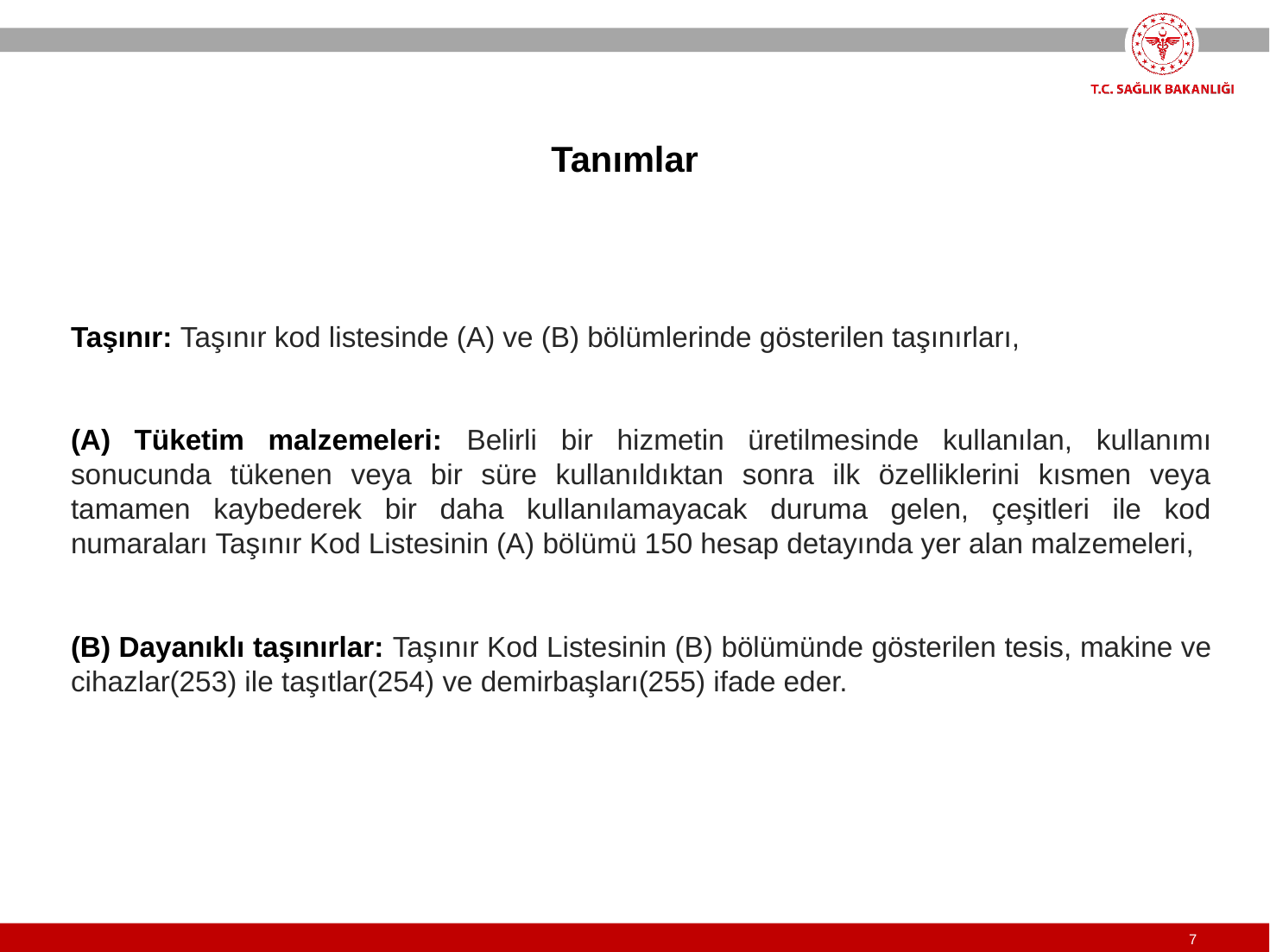

Tanımlar

Taşınır: Taşınır kod listesinde (A) ve (B) bölümlerinde gösterilen taşınırları,

(A) Tüketim malzemeleri: Belirli bir hizmetin üretilmesinde kullanılan, kullanımı sonucunda tükenen veya bir süre kullanıldıktan sonra ilk özelliklerini kısmen veya tamamen kaybederek bir daha kullanılamayacak duruma gelen, çeşitleri ile kod numaraları Taşınır Kod Listesinin (A) bölümü 150 hesap detayında yer alan malzemeleri,

(B) Dayanıklı taşınırlar: Taşınır Kod Listesinin (B) bölümünde gösterilen tesis, makine ve cihazlar(253) ile taşıtlar(254) ve demirbaşları(255) ifade eder.